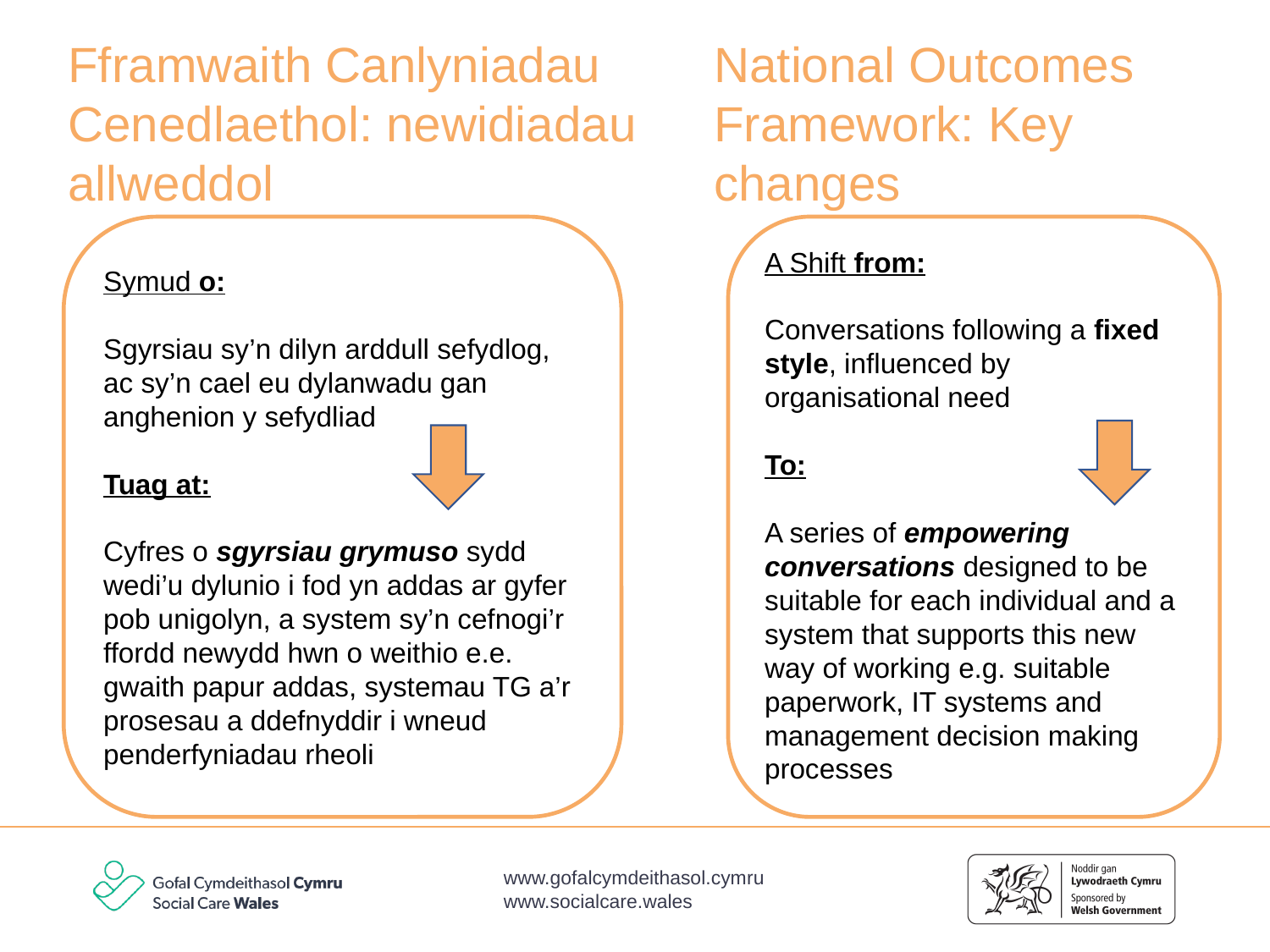

Fframwaith Canlyniadau Cenedlaethol: newidiadau allweddol
National Outcomes Framework: Key changes

Symud o:

Sgyrsiau sy’n dilyn arddull sefydlog, ac sy’n cael eu dylanwadu gan anghenion y sefydliad

Tuag at:

Cyfres o sgyrsiau grymuso sydd wedi’u dylunio i fod yn addas ar gyfer pob unigolyn, a system sy’n cefnogi’r ffordd newydd hwn o weithio e.e. gwaith papur addas, systemau TG a’r prosesau a ddefnyddir i wneud penderfyniadau rheoli

A Shift from:

Conversations following a fixed style, influenced by organisational need

To:

A series of empowering conversations designed to be suitable for each individual and a system that supports this new way of working e.g. suitable paperwork, IT systems and management decision making processes